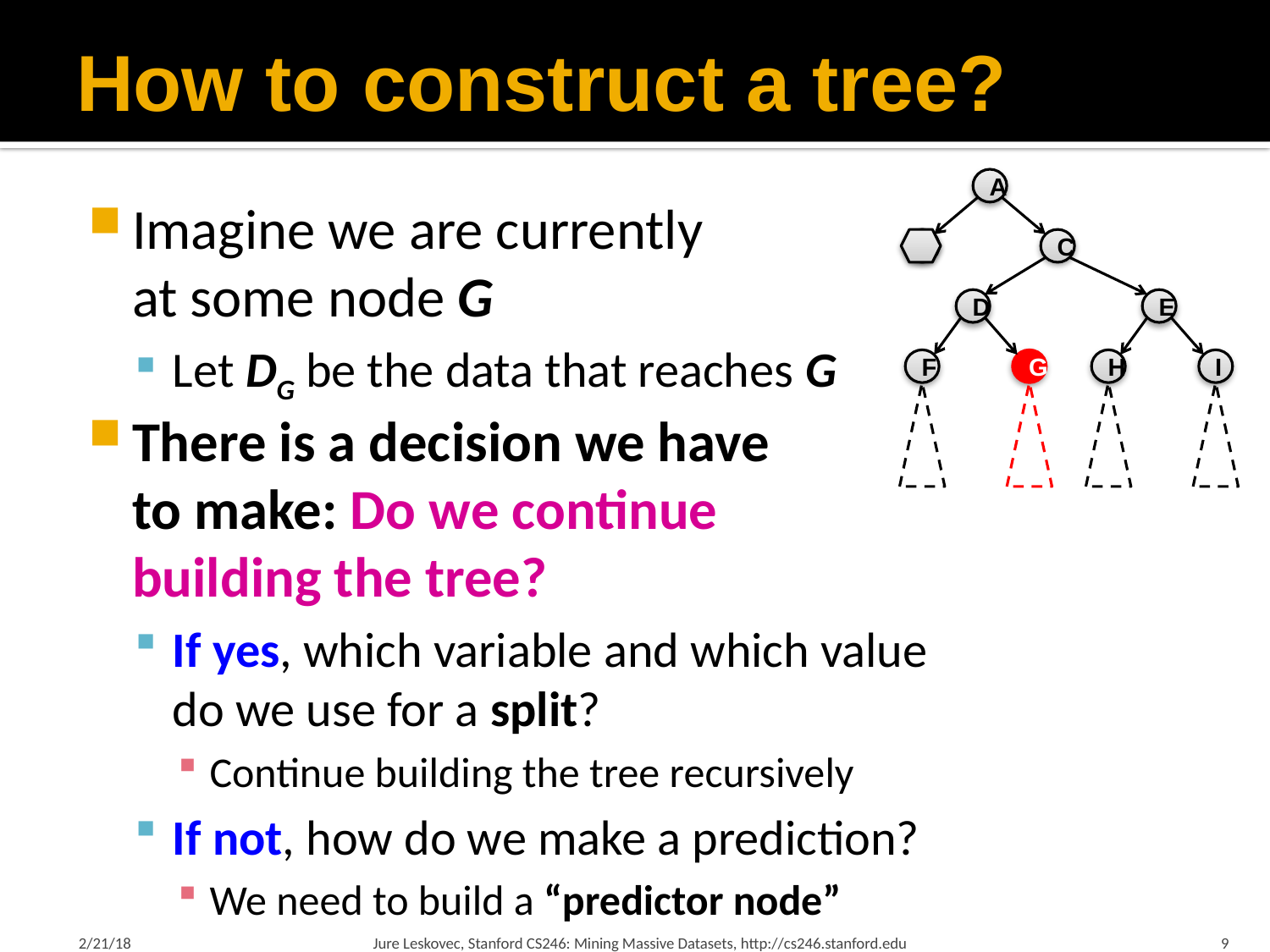

# How to construct a tree?
A

B
C
D
E
F
G
H
I

Imagine we are currently
at some node G
Let DG be the data that reaches G
There is a decision we have
to make: Do we continue
building the tree?
If yes, which variable and which value
do we use for a split?
Continue building the tree recursively
If not, how do we make a prediction?
We need to build a “predictor node”
2/21/18
Jure Leskovec, Stanford CS246: Mining Massive Datasets, http://cs246.stanford.edu
9